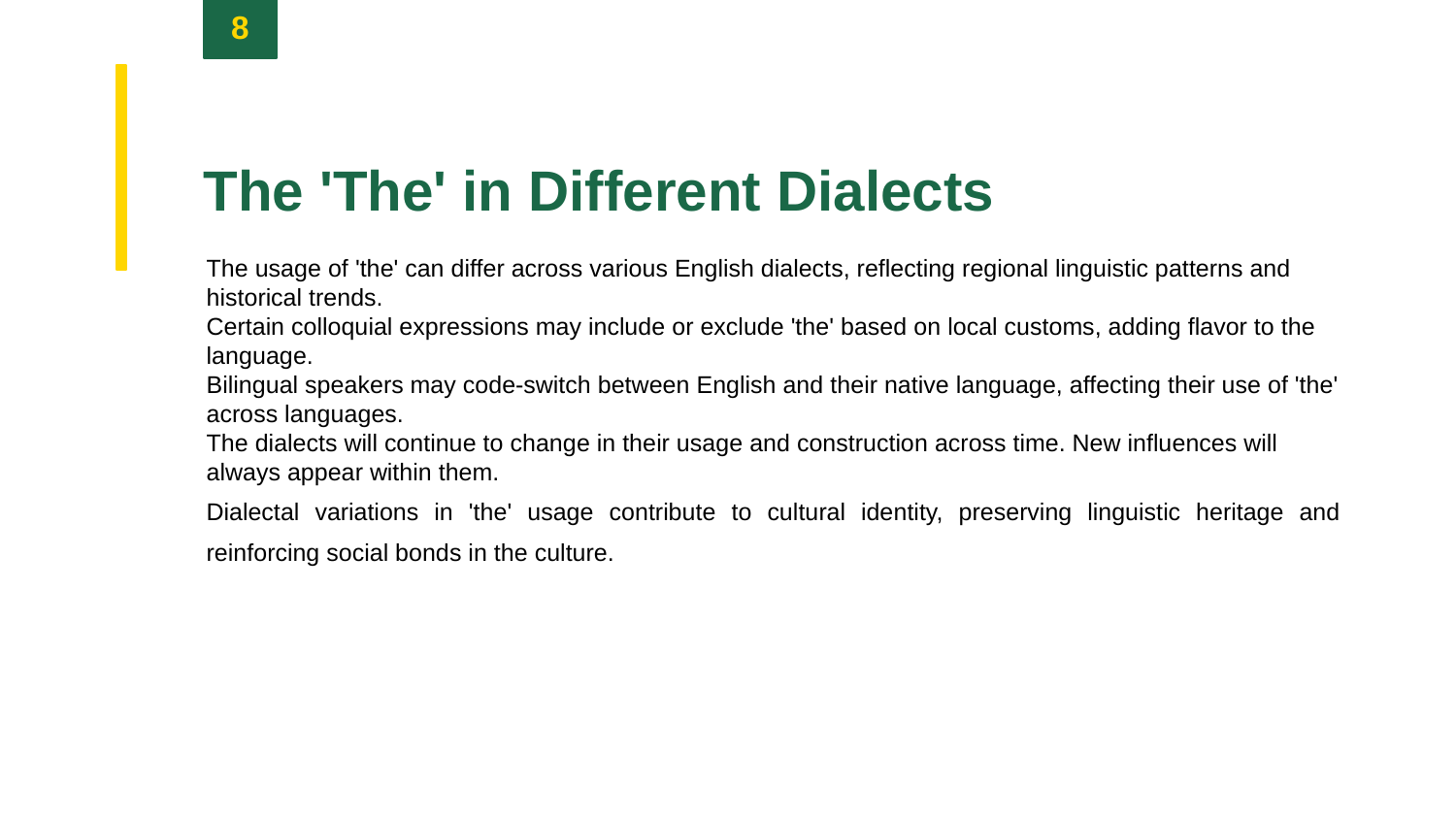

8

The 'The' in Different Dialects
The usage of 'the' can differ across various English dialects, reflecting regional linguistic patterns and historical trends.
Certain colloquial expressions may include or exclude 'the' based on local customs, adding flavor to the language.
Bilingual speakers may code-switch between English and their native language, affecting their use of 'the' across languages.
The dialects will continue to change in their usage and construction across time. New influences will always appear within them.
Dialectal variations in 'the' usage contribute to cultural identity, preserving linguistic heritage and reinforcing social bonds in the culture.